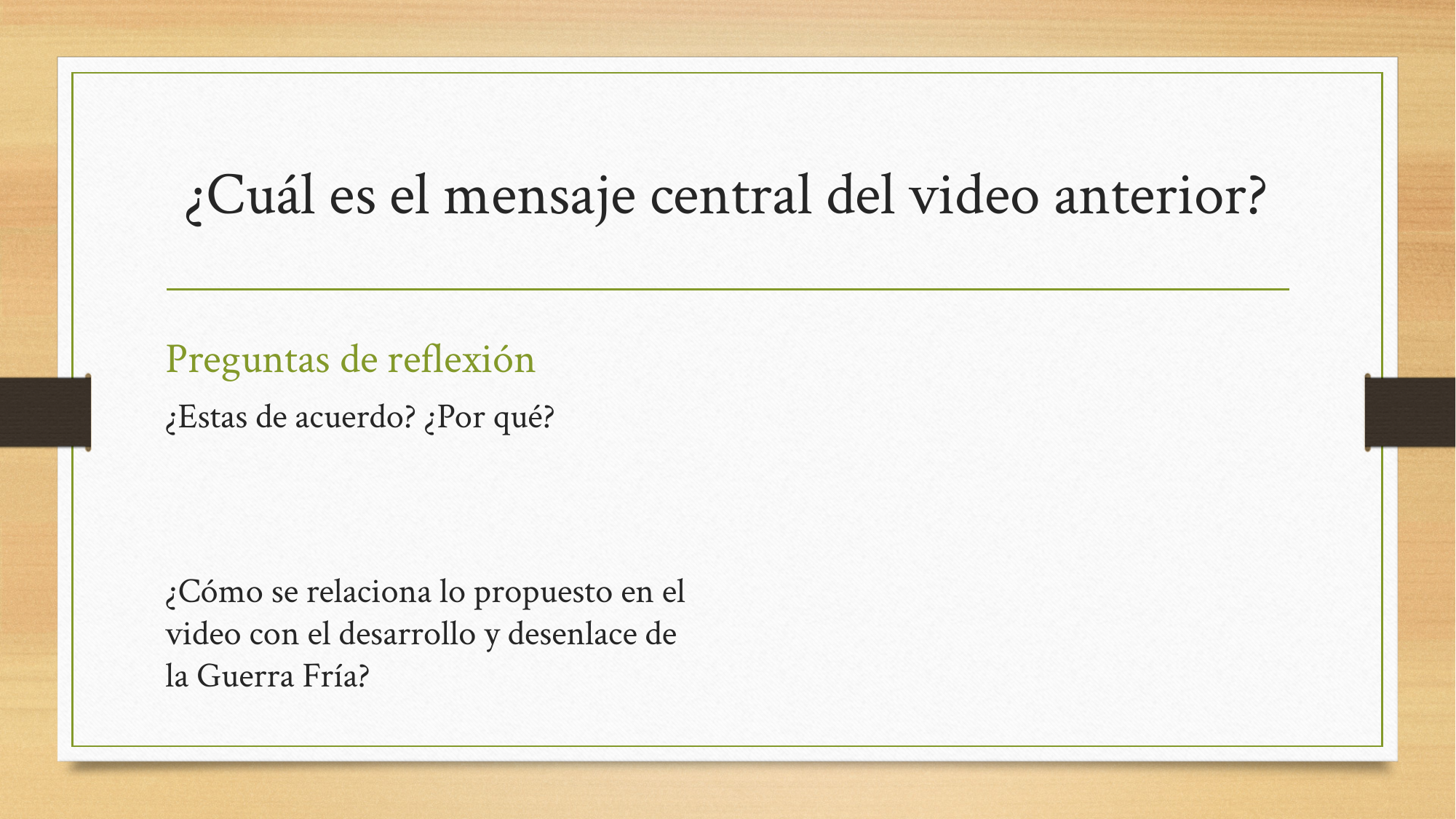

# ¿Cuál es el mensaje central del video anterior?
Preguntas de reflexión

¿Estas de acuerdo? ¿Por qué?

¿Cómo se relaciona lo propuesto en el video con el desarrollo y desenlace de la Guerra Fría?